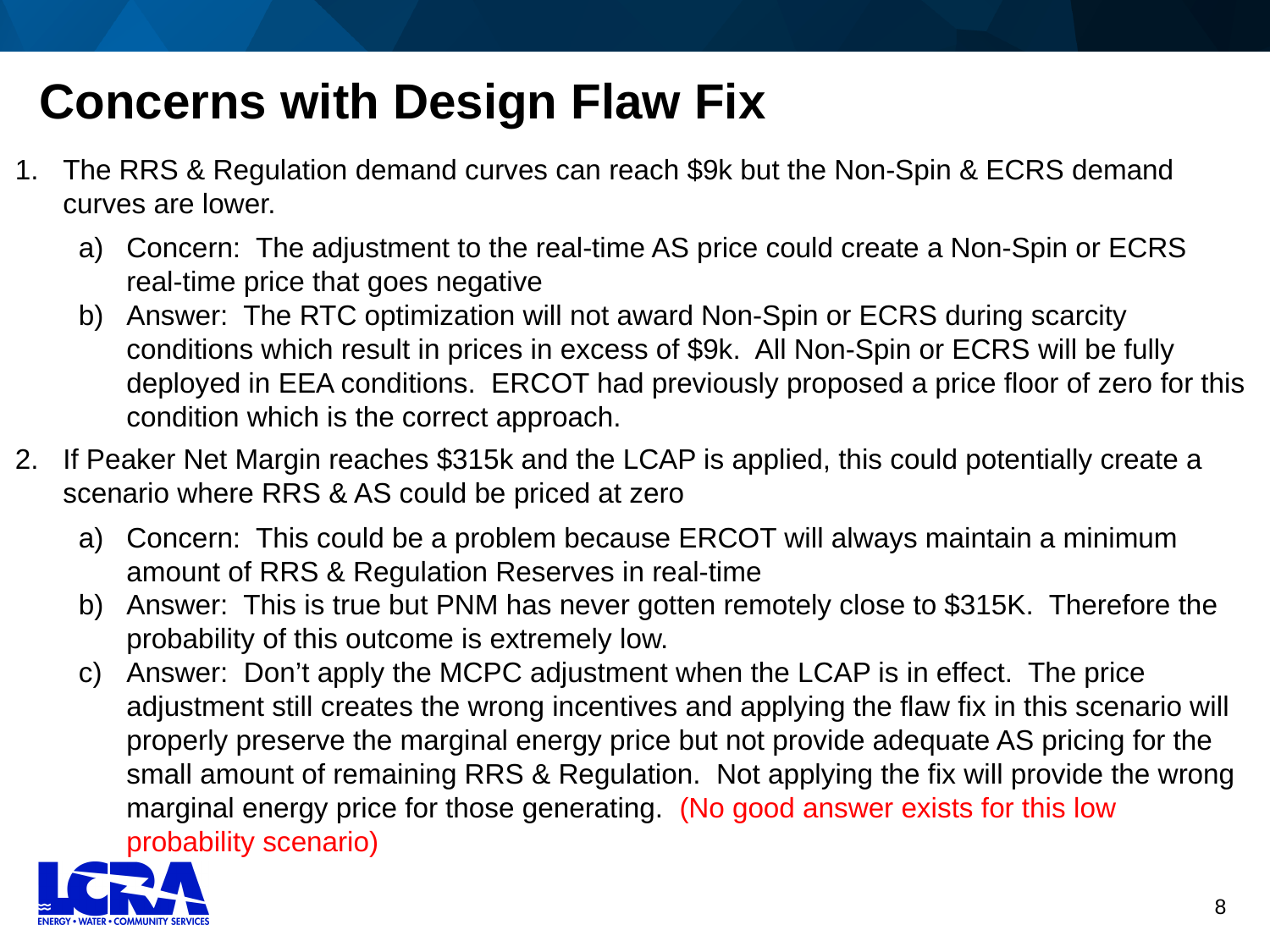

# Concerns with Design Flaw Fix

The RRS & Regulation demand curves can reach $9k but the Non-Spin & ECRS demand curves are lower.
Concern:  The adjustment to the real-time AS price could create a Non-Spin or ECRS real-time price that goes negative
Answer:  The RTC optimization will not award Non-Spin or ECRS during scarcity conditions which result in prices in excess of $9k.  All Non-Spin or ECRS will be fully deployed in EEA conditions.  ERCOT had previously proposed a price floor of zero for this condition which is the correct approach.
If Peaker Net Margin reaches $315k and the LCAP is applied, this could potentially create a scenario where RRS & AS could be priced at zero
Concern:  This could be a problem because ERCOT will always maintain a minimum amount of RRS & Regulation Reserves in real-time
Answer:  This is true but PNM has never gotten remotely close to $315K.  Therefore the probability of this outcome is extremely low.
Answer:  Don’t apply the MCPC adjustment when the LCAP is in effect.  The price adjustment still creates the wrong incentives and applying the flaw fix in this scenario will properly preserve the marginal energy price but not provide adequate AS pricing for the small amount of remaining RRS & Regulation.  Not applying the fix will provide the wrong marginal energy price for those generating.  (No good answer exists for this low probability scenario)

8